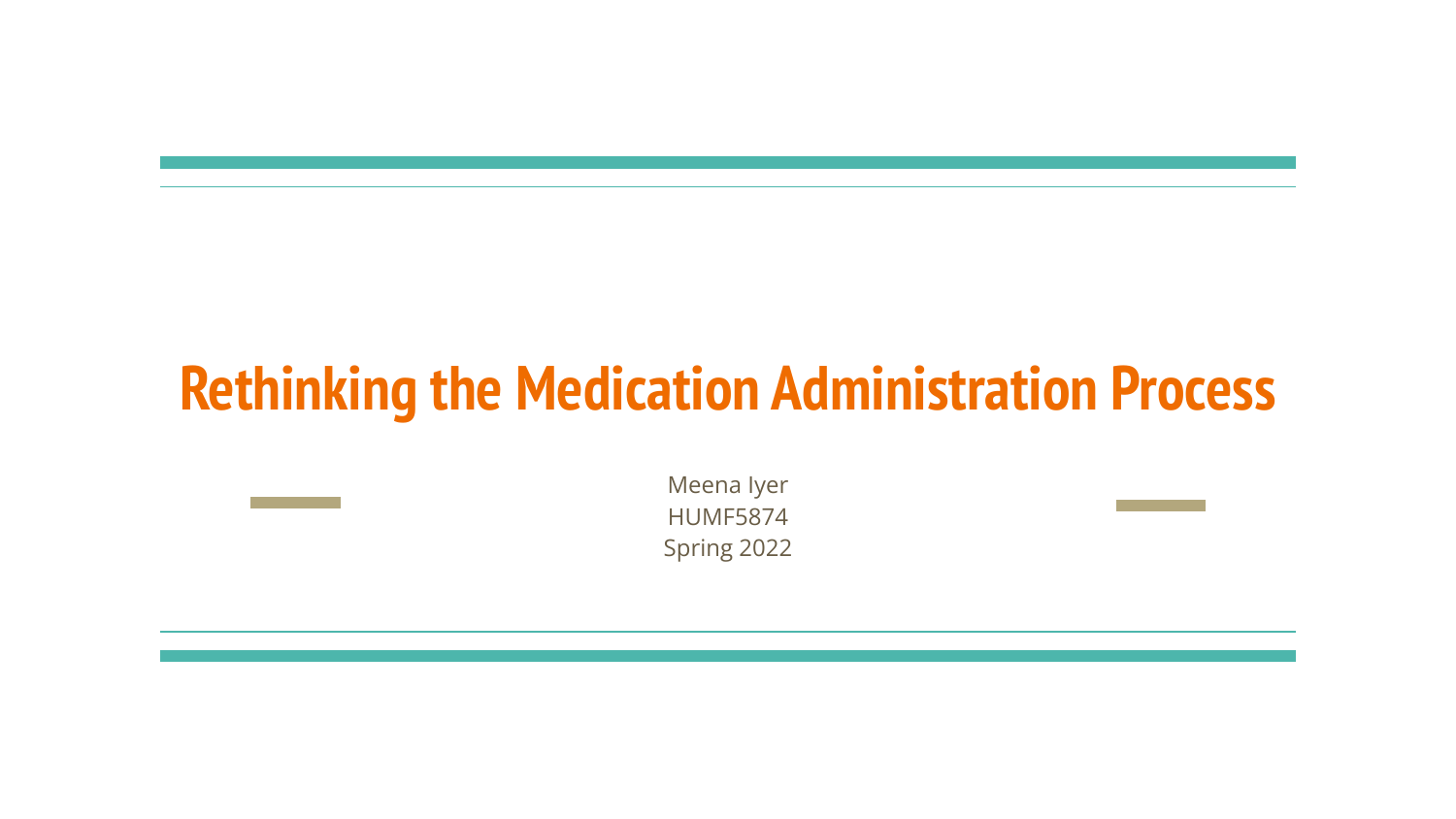

# Rethinking the Medication Administration Process
Meena Iyer
HUMF5874
Spring 2022